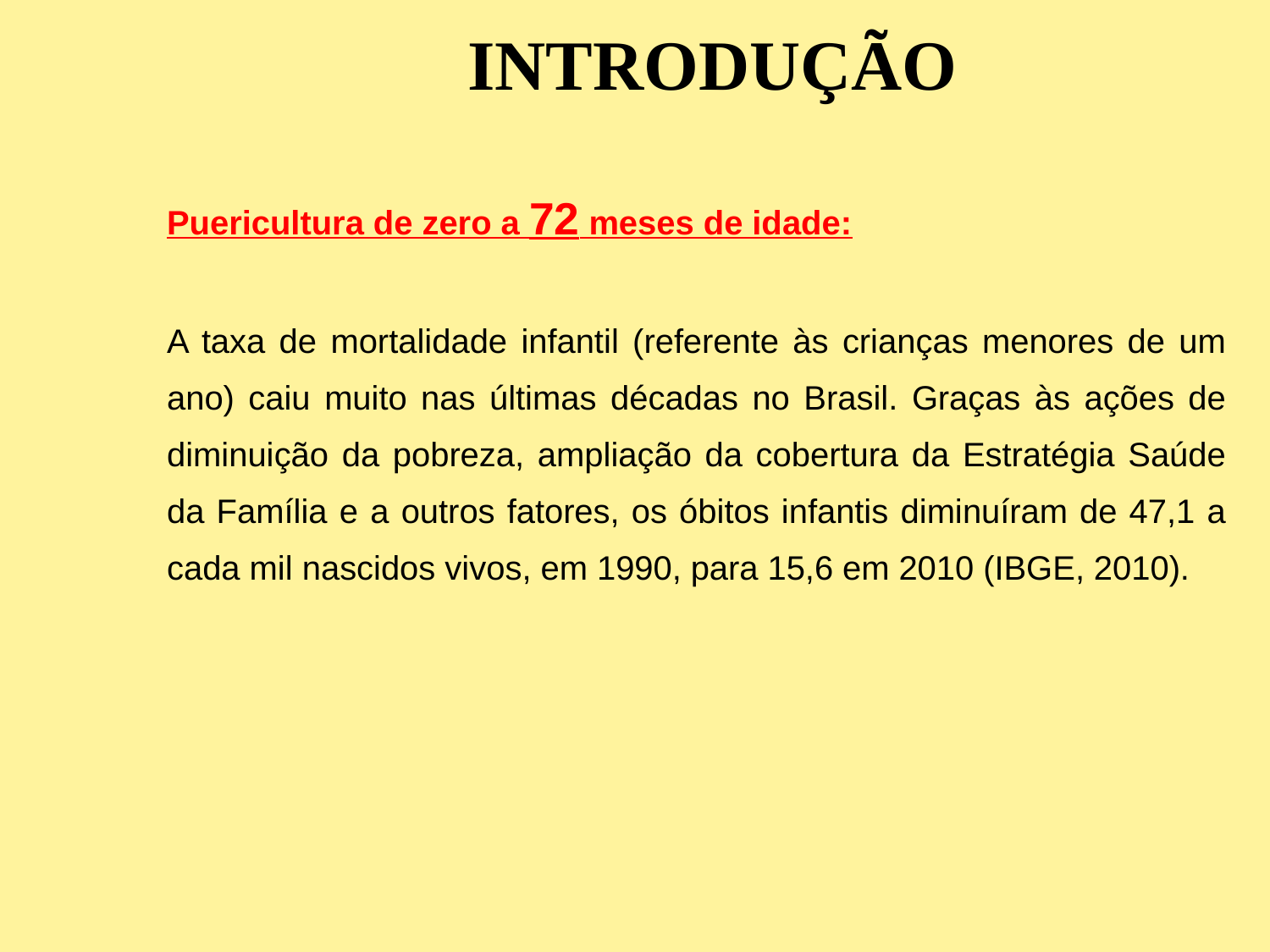

# INTRODUÇÃO

Puericultura de zero a 72 meses de idade:

A taxa de mortalidade infantil (referente às crianças menores de um ano) caiu muito nas últimas décadas no Brasil. Graças às ações de diminuição da pobreza, ampliação da cobertura da Estratégia Saúde da Família e a outros fatores, os óbitos infantis diminuíram de 47,1 a cada mil nascidos vivos, em 1990, para 15,6 em 2010 (IBGE, 2010).